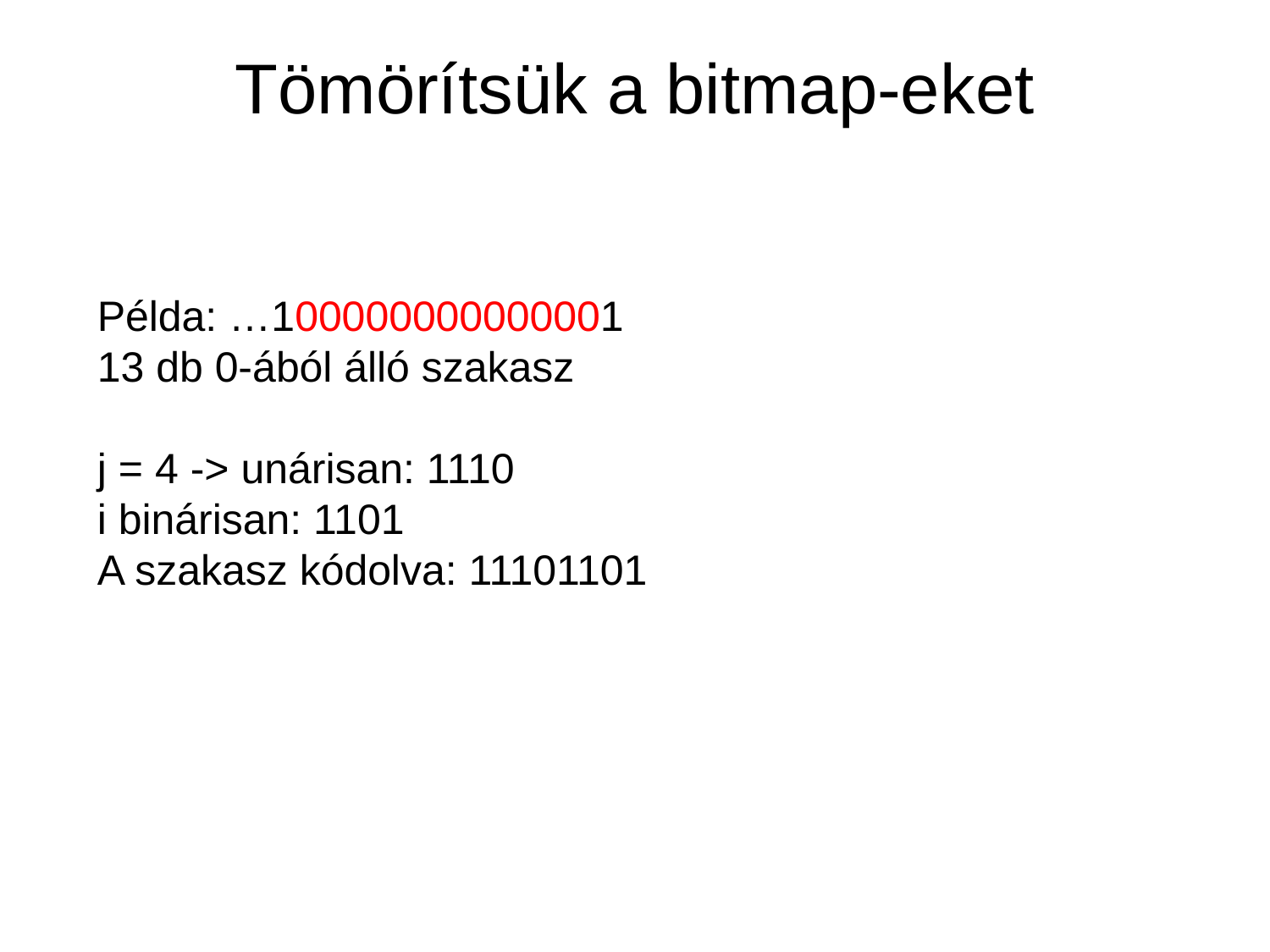

# Tömörítsük a bitmap-eket
Példa: …100000000000001
13 db 0-ából álló szakasz
j = 4 -> unárisan: 1110
i binárisan: 1101
A szakasz kódolva: 11101101